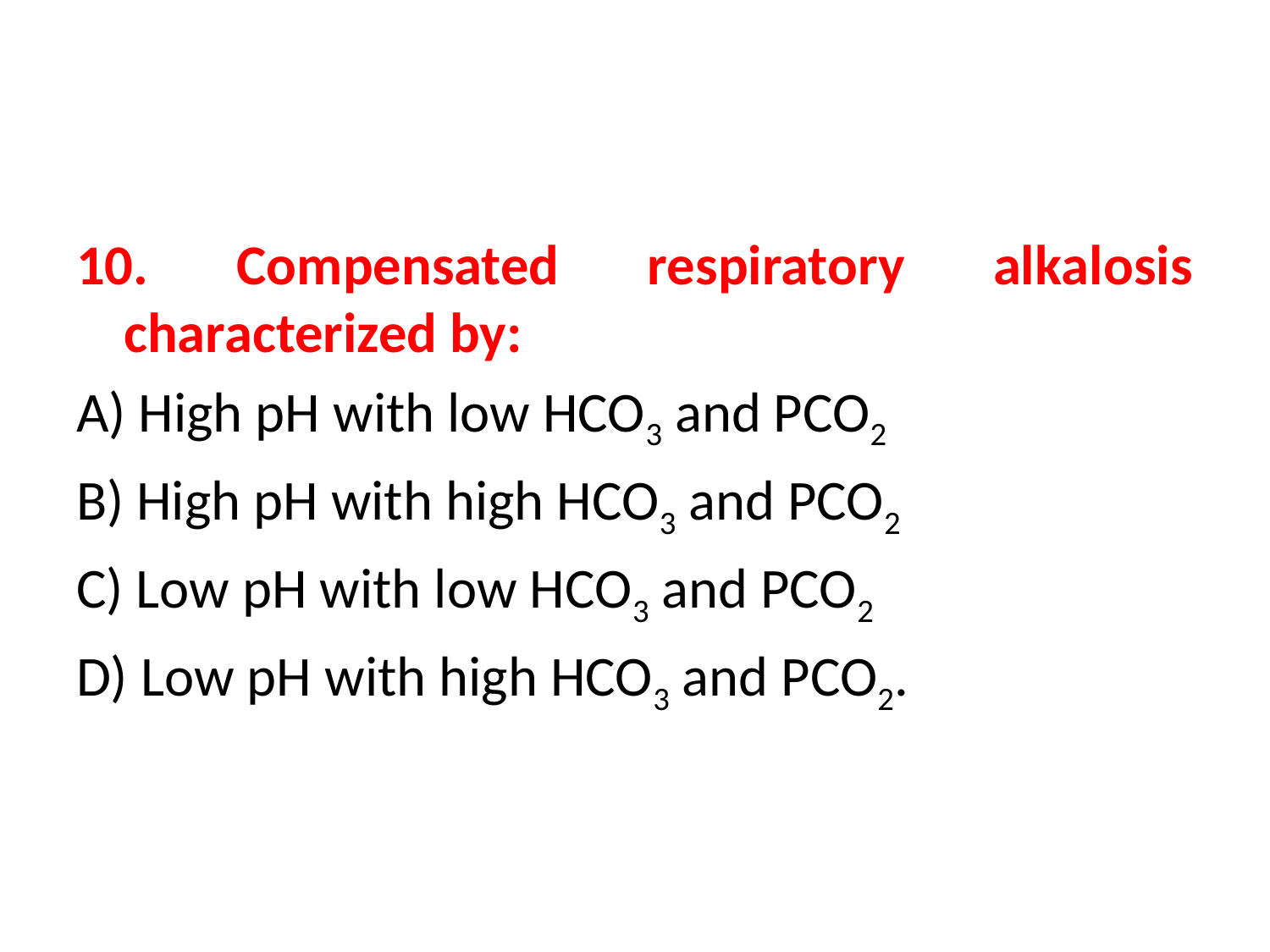

#
10. Compensated respiratory alkalosis characterized by:
A) High pH with low HCO3 and PCO2
B) High pH with high HCO3 and PCO2
C) Low pH with low HCO3 and PCO2
D) Low pH with high HCO3 and PCO2.